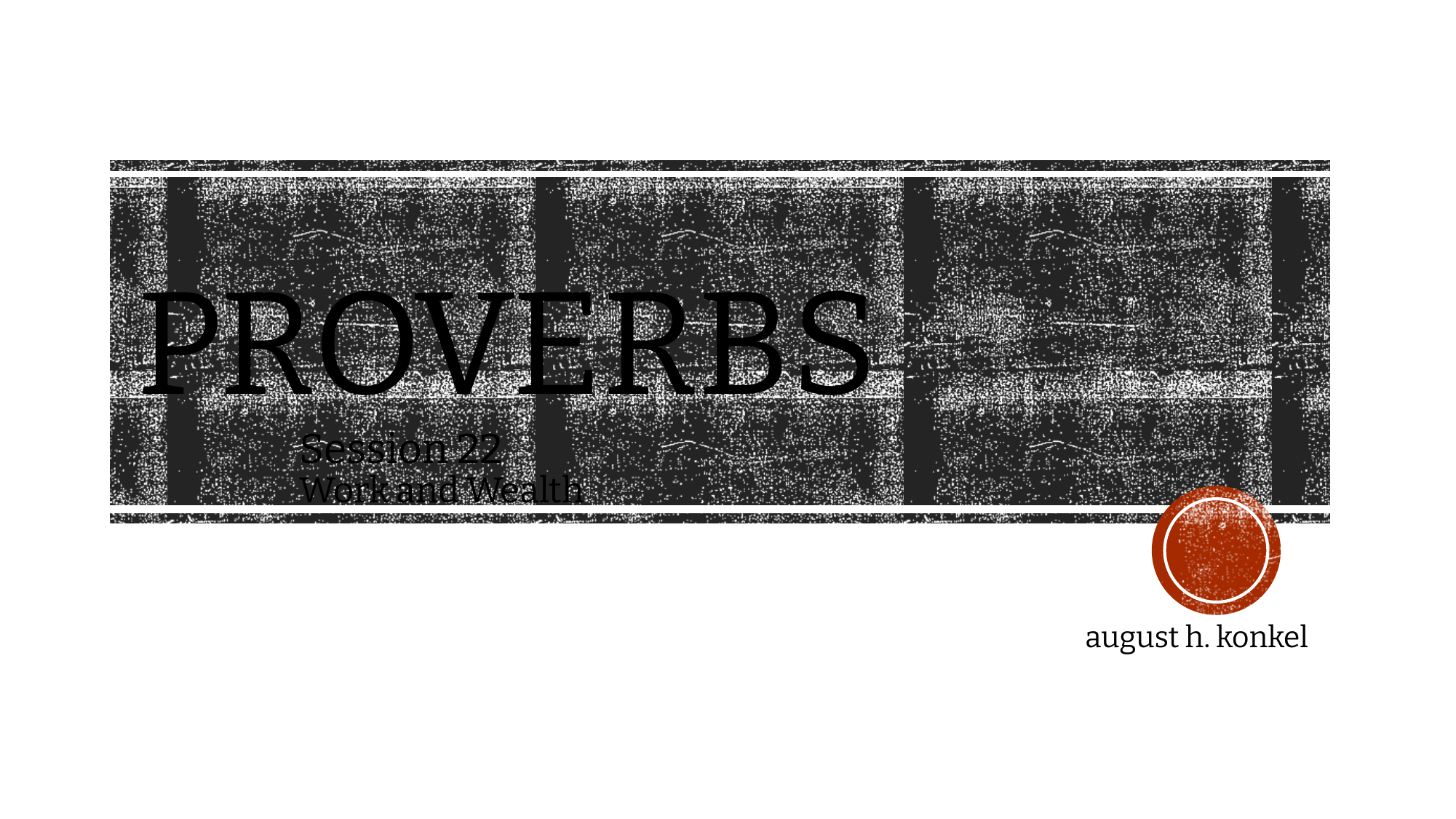

# Proverbs
Session 22
Work and Wealth

                                 august h. konkel